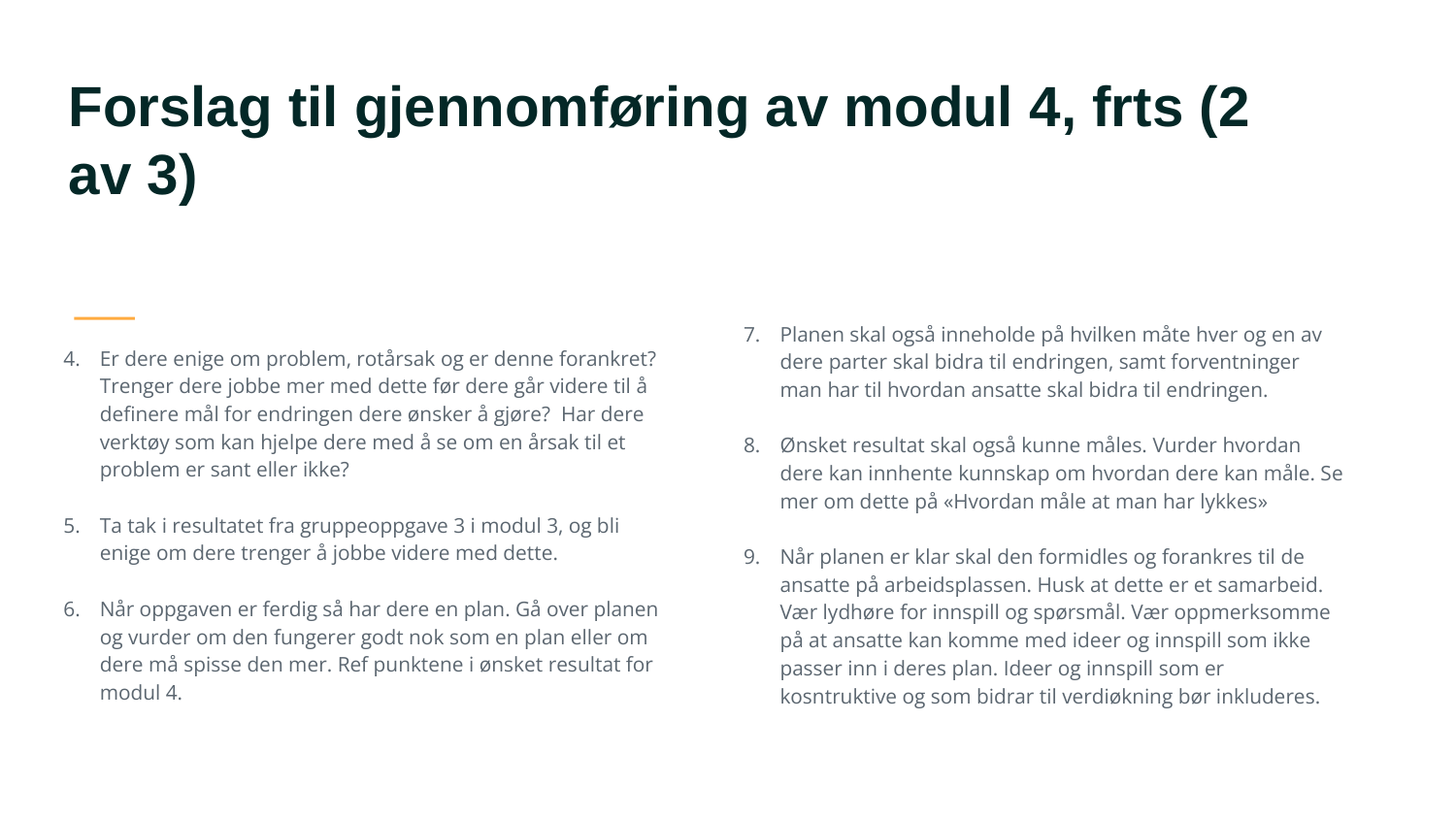

# Forslag til gjennomføring av modul 4, frts (2 av 3)

Er dere enige om problem, rotårsak og er denne forankret? Trenger dere jobbe mer med dette før dere går videre til å definere mål for endringen dere ønsker å gjøre?  Har dere verktøy som kan hjelpe dere med å se om en årsak til et problem er sant eller ikke?

Ta tak i resultatet fra gruppeoppgave 3 i modul 3, og bli enige om dere trenger å jobbe videre med dette.

Når oppgaven er ferdig så har dere en plan. Gå over planen og vurder om den fungerer godt nok som en plan eller om dere må spisse den mer. Ref punktene i ønsket resultat for modul 4.

Planen skal også inneholde på hvilken måte hver og en av dere parter skal bidra til endringen, samt forventninger man har til hvordan ansatte skal bidra til endringen.

Ønsket resultat skal også kunne måles. Vurder hvordan dere kan innhente kunnskap om hvordan dere kan måle. Se mer om dette på «Hvordan måle at man har lykkes»

Når planen er klar skal den formidles og forankres til de ansatte på arbeidsplassen. Husk at dette er et samarbeid. Vær lydhøre for innspill og spørsmål. Vær oppmerksomme på at ansatte kan komme med ideer og innspill som ikke passer inn i deres plan. Ideer og innspill som er kosntruktive og som bidrar til verdiøkning bør inkluderes.